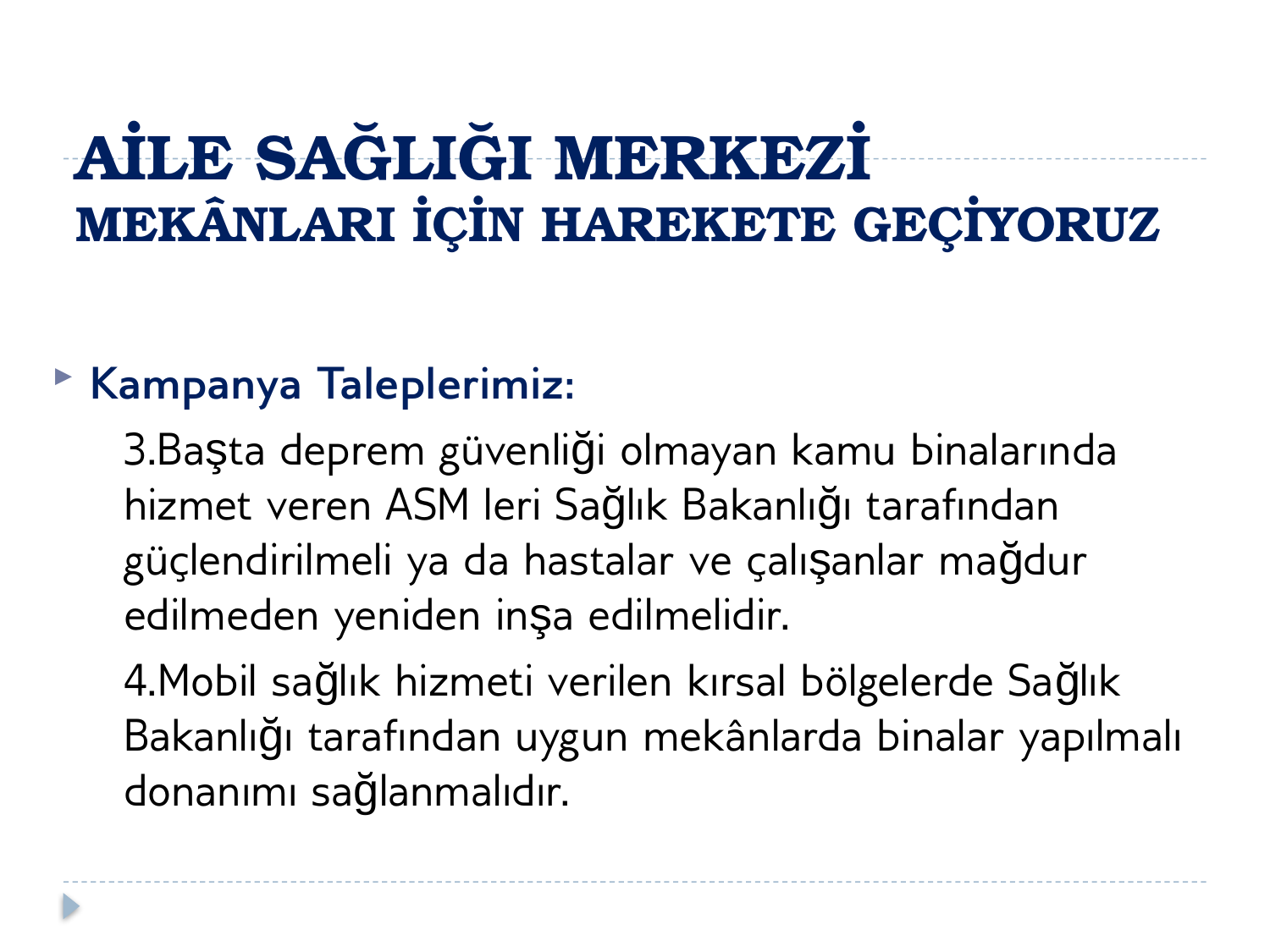

# AİLE SAĞLIĞI MERKEZİ MEKÂNLARI İÇİN HAREKETE GEÇİYORUZ
Kampanya Taleplerimiz:
	3.Başta deprem güvenliği olmayan kamu binalarında hizmet veren ASM leri Sağlık Bakanlığı tarafından güçlendirilmeli ya da hastalar ve çalışanlar mağdur edilmeden yeniden inşa edilmelidir.
	4.Mobil sağlık hizmeti verilen kırsal bölgelerde Sağlık Bakanlığı tarafından uygun mekânlarda binalar yapılmalı donanımı sağlanmalıdır.